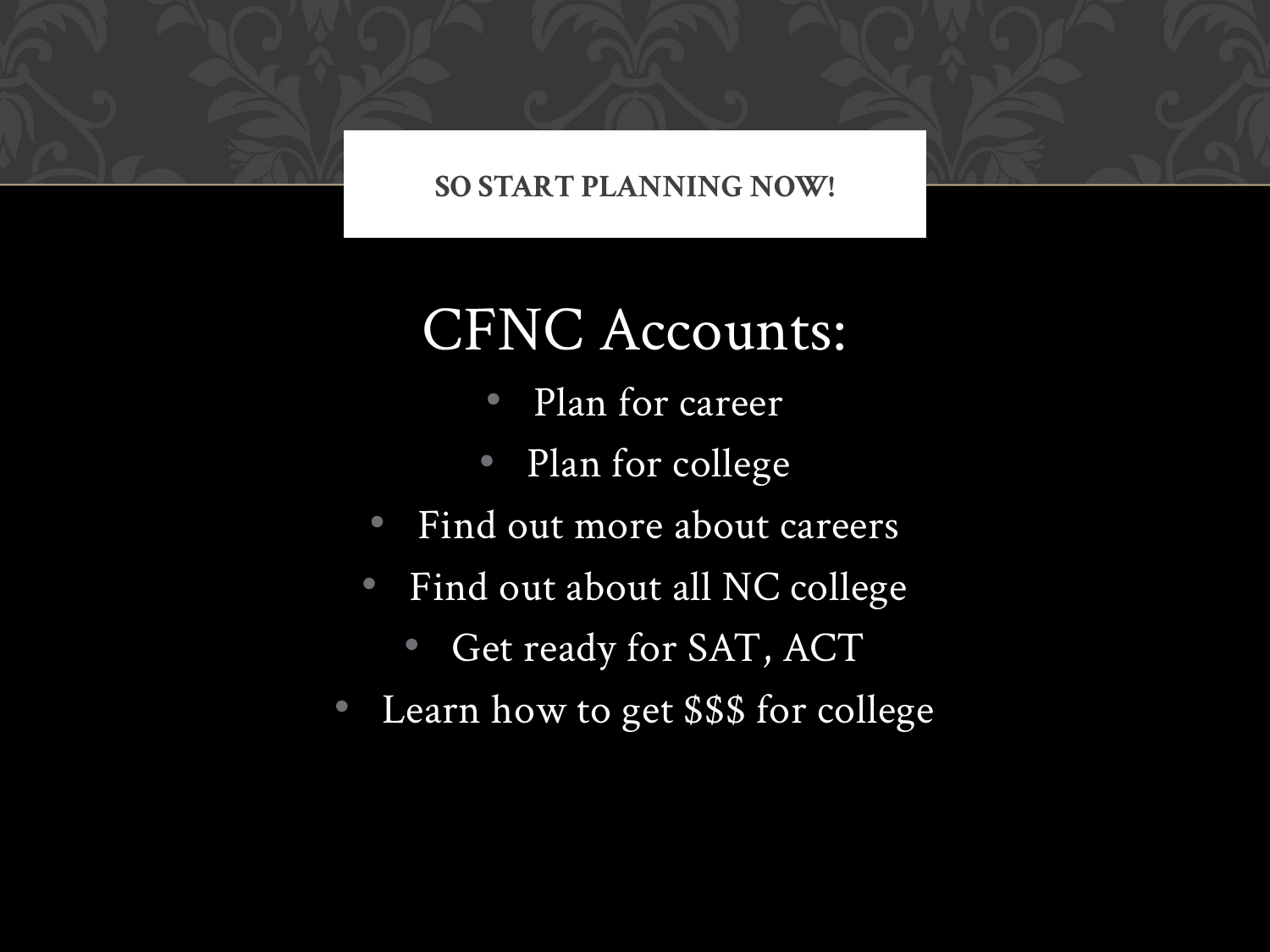

# So start planning NOW!
CFNC Accounts:
Plan for career
Plan for college
Find out more about careers
Find out about all NC college
Get ready for SAT, ACT
Learn how to get $$$ for college